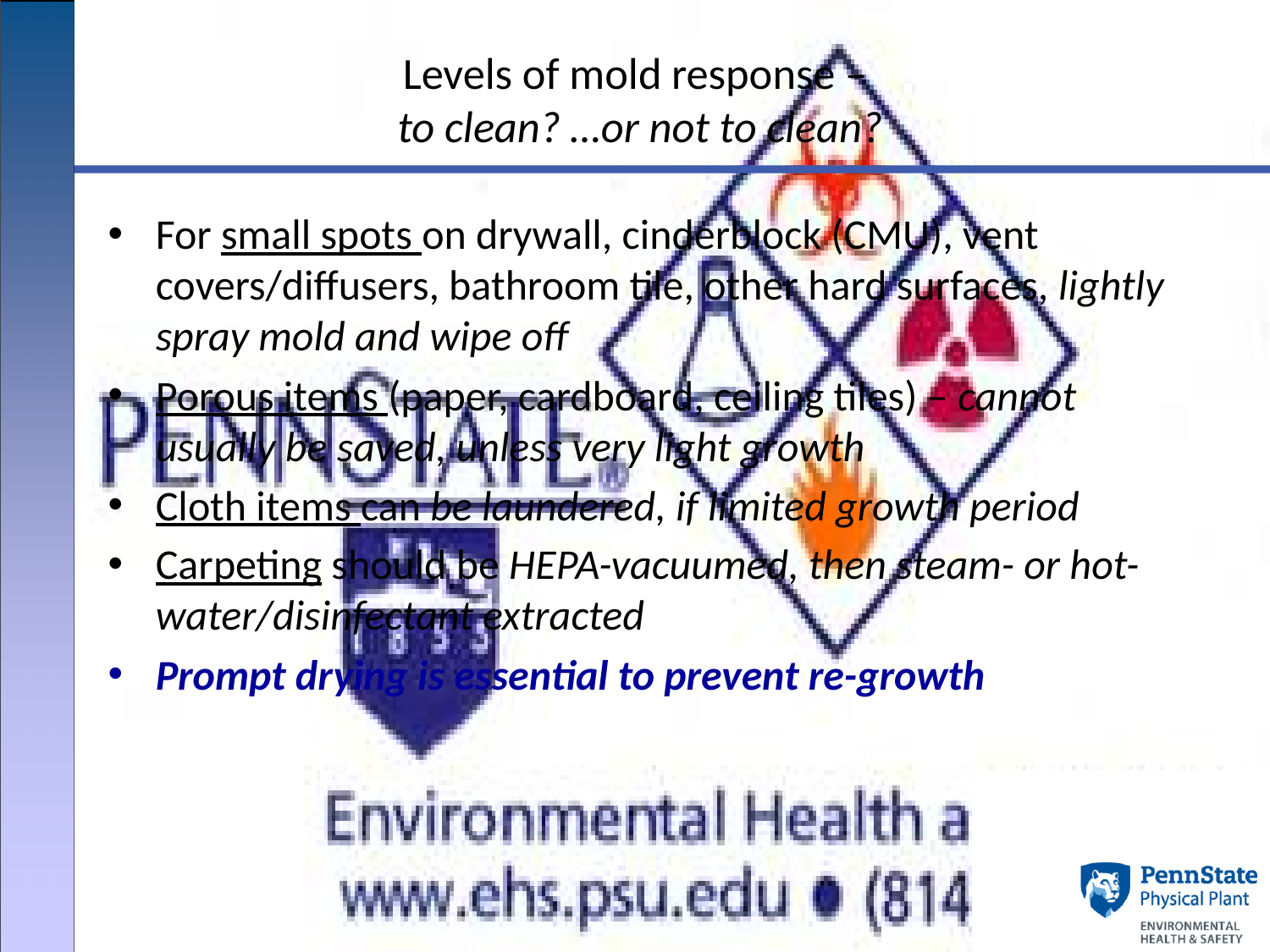

# Levels of mold response – to clean? …or not to clean?
For small spots on drywall, cinderblock (CMU), vent covers/diffusers, bathroom tile, other hard surfaces, lightly spray mold and wipe off
Porous items (paper, cardboard, ceiling tiles) – cannot usually be saved, unless very light growth
Cloth items can be laundered, if limited growth period
Carpeting should be HEPA-vacuumed, then steam- or hot-water/disinfectant extracted
Prompt drying is essential to prevent re-growth